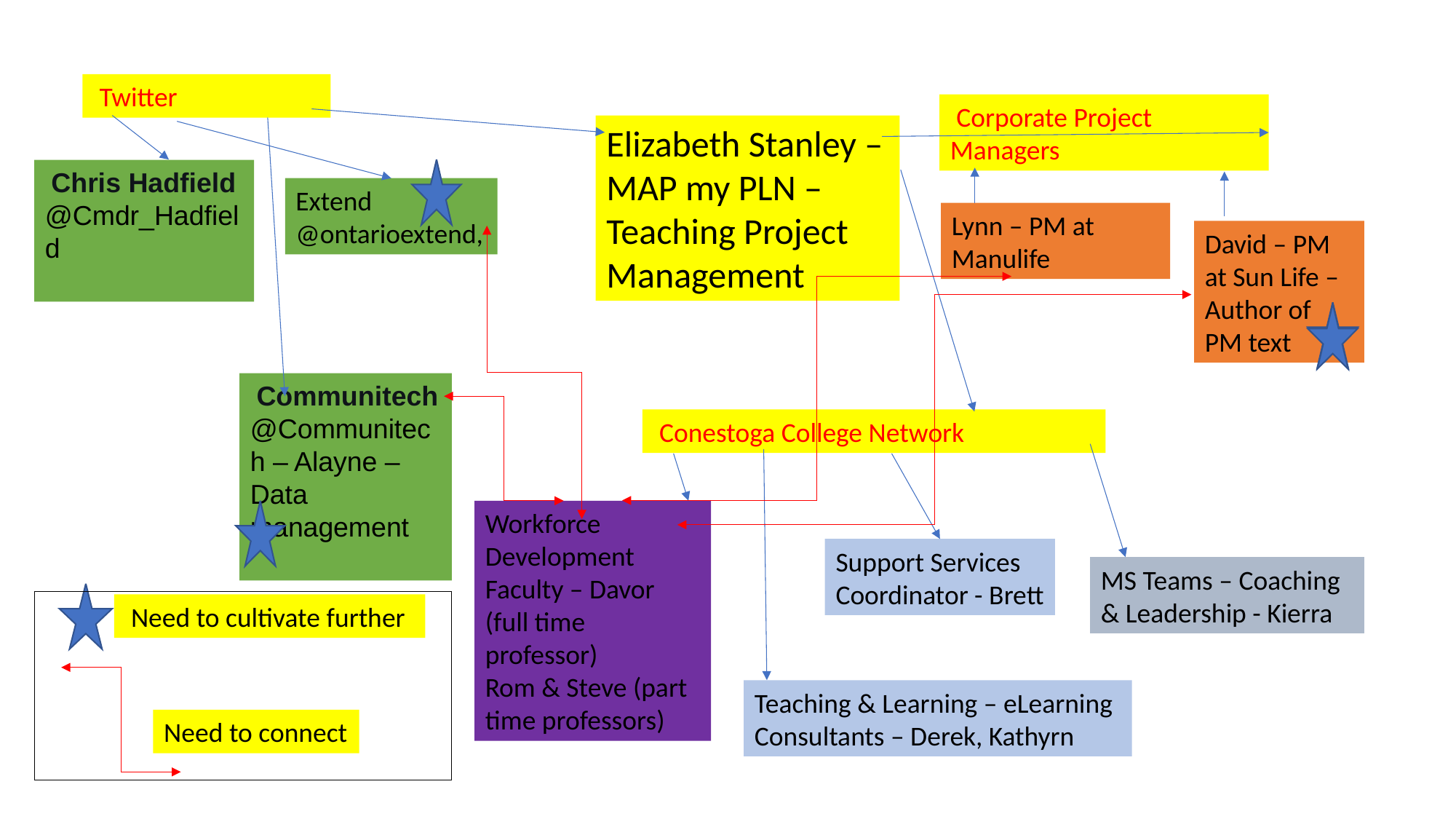

Twitter
 Corporate Project Managers
Elizabeth Stanley – MAP my PLN – Teaching Project Management

 Chris Hadfield
@Cmdr_Hadfield

Extend @ontarioextend,
Lynn – PM at Manulife
David – PM at Sun Life – Author of PM text

 Communitech
@Communitech – Alayne – Data management

 Conestoga College Network

Workforce Development Faculty – Davor (full time professor)
Rom & Steve (part time professors)
Support Services Coordinator - Brett
MS Teams – Coaching & Leadership - Kierra

 Need to cultivate further
Teaching & Learning – eLearning Consultants – Derek, Kathyrn
Need to connect